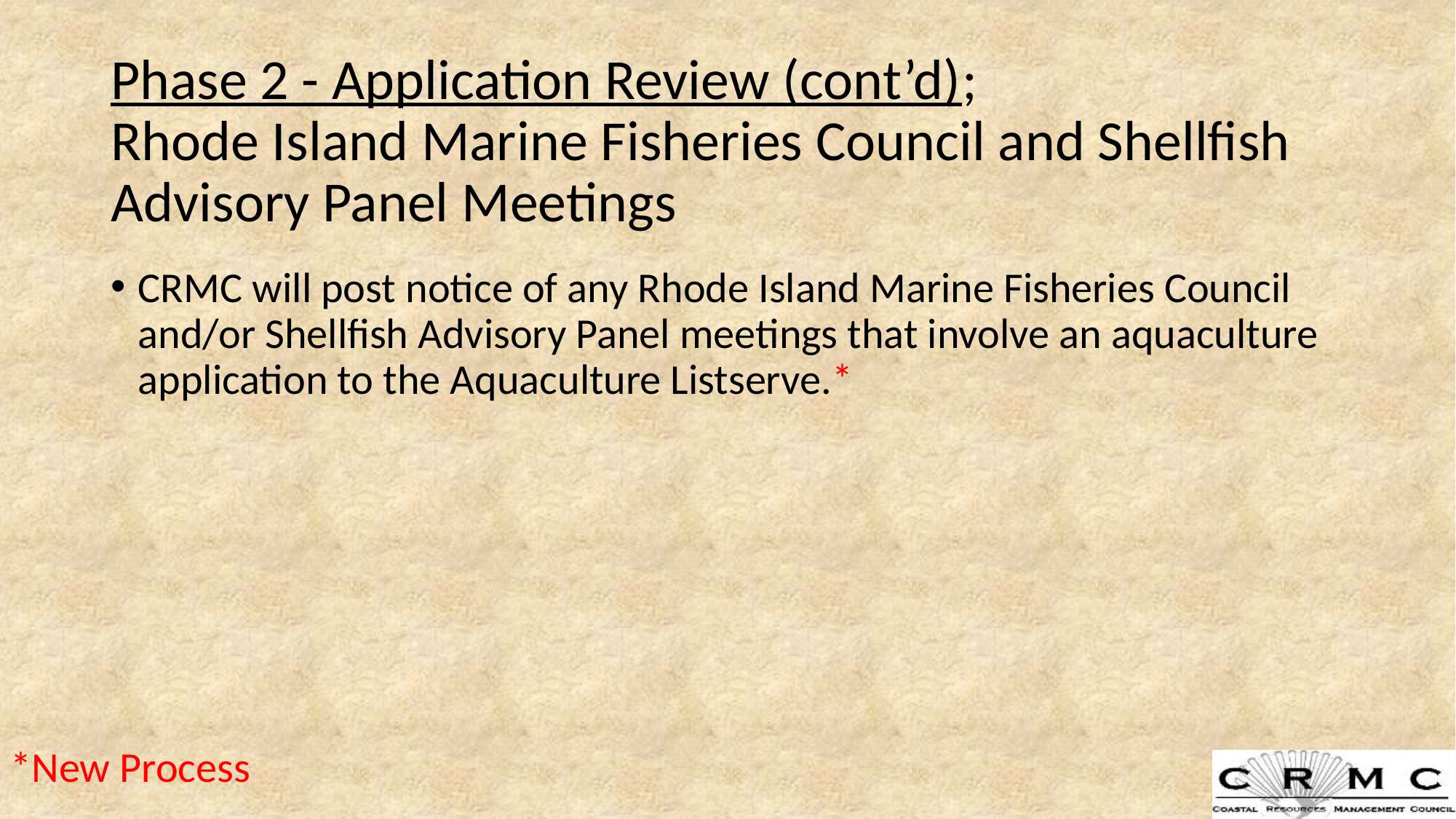

# Phase 2 - Application Review (cont’d); Rhode Island Marine Fisheries Council and Shellfish Advisory Panel Meetings
CRMC will post notice of any Rhode Island Marine Fisheries Council and/or Shellfish Advisory Panel meetings that involve an aquaculture application to the Aquaculture Listserve.*
*New Process